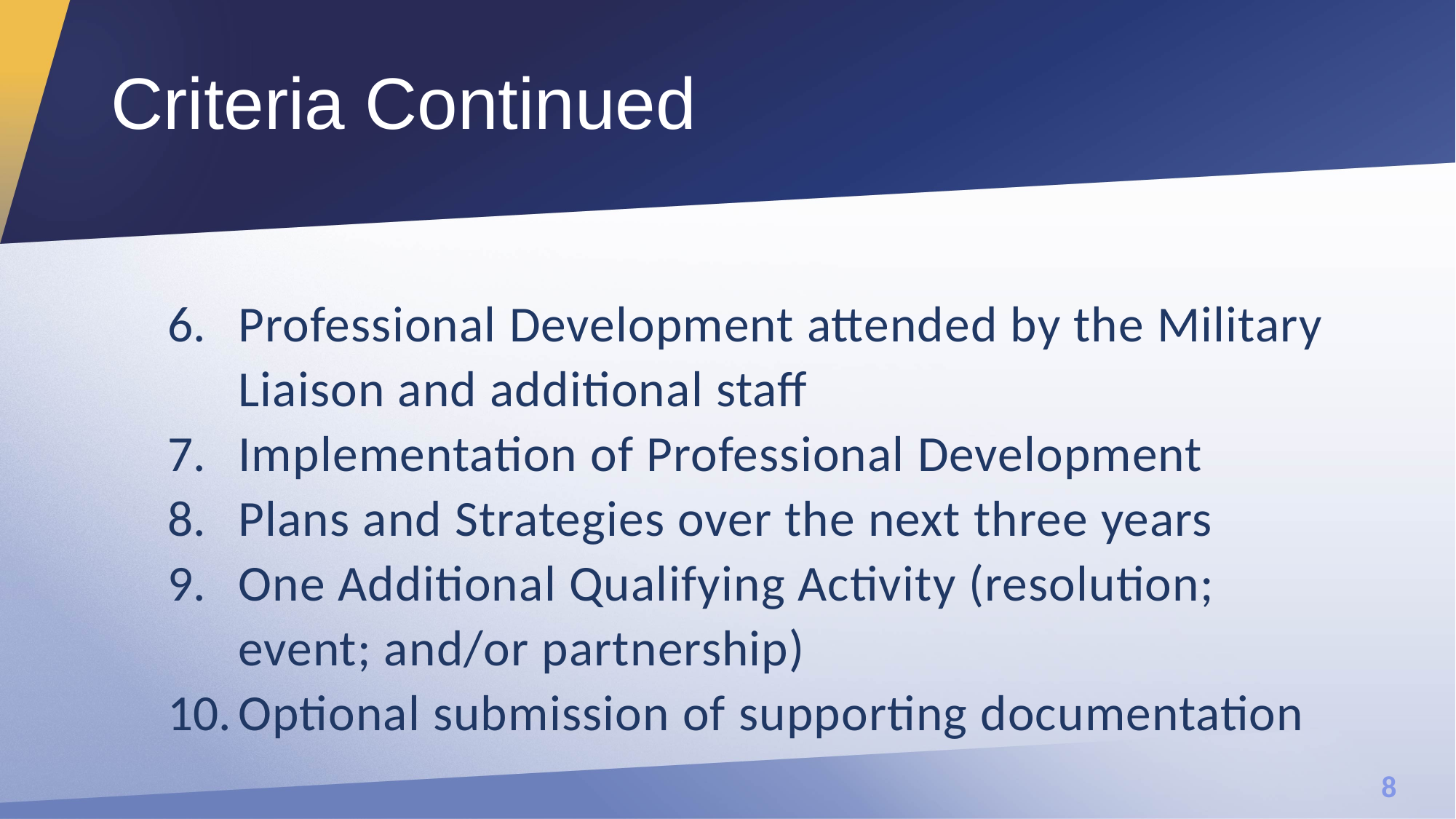

# Criteria Continued
Professional Development attended by the Military Liaison and additional staff
Implementation of Professional Development
Plans and Strategies over the next three years
One Additional Qualifying Activity (resolution; event; and/or partnership)
Optional submission of supporting documentation